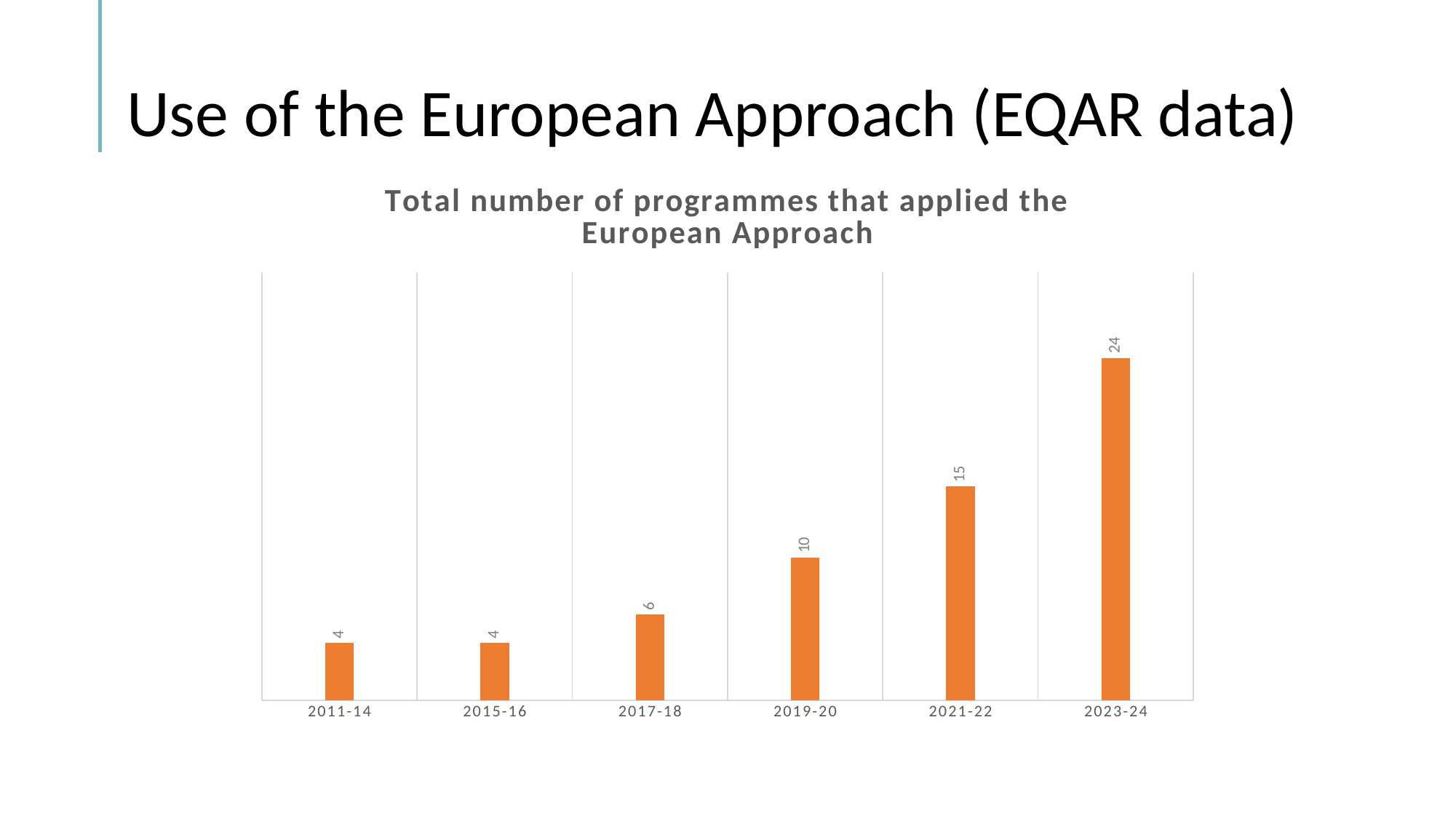

# Use of the European Approach (EQAR data)

### Chart:

| Category | Total number of programmes that applied the European Approach |
|---|---|
| 2011-14 | 4.0 |
| 2015-16 | 4.0 |
| 2017-18 | 6.0 |
| 2019-20 | 10.0 |
| 2021-22 | 15.0 |
| 2023-24 | 24.0 |